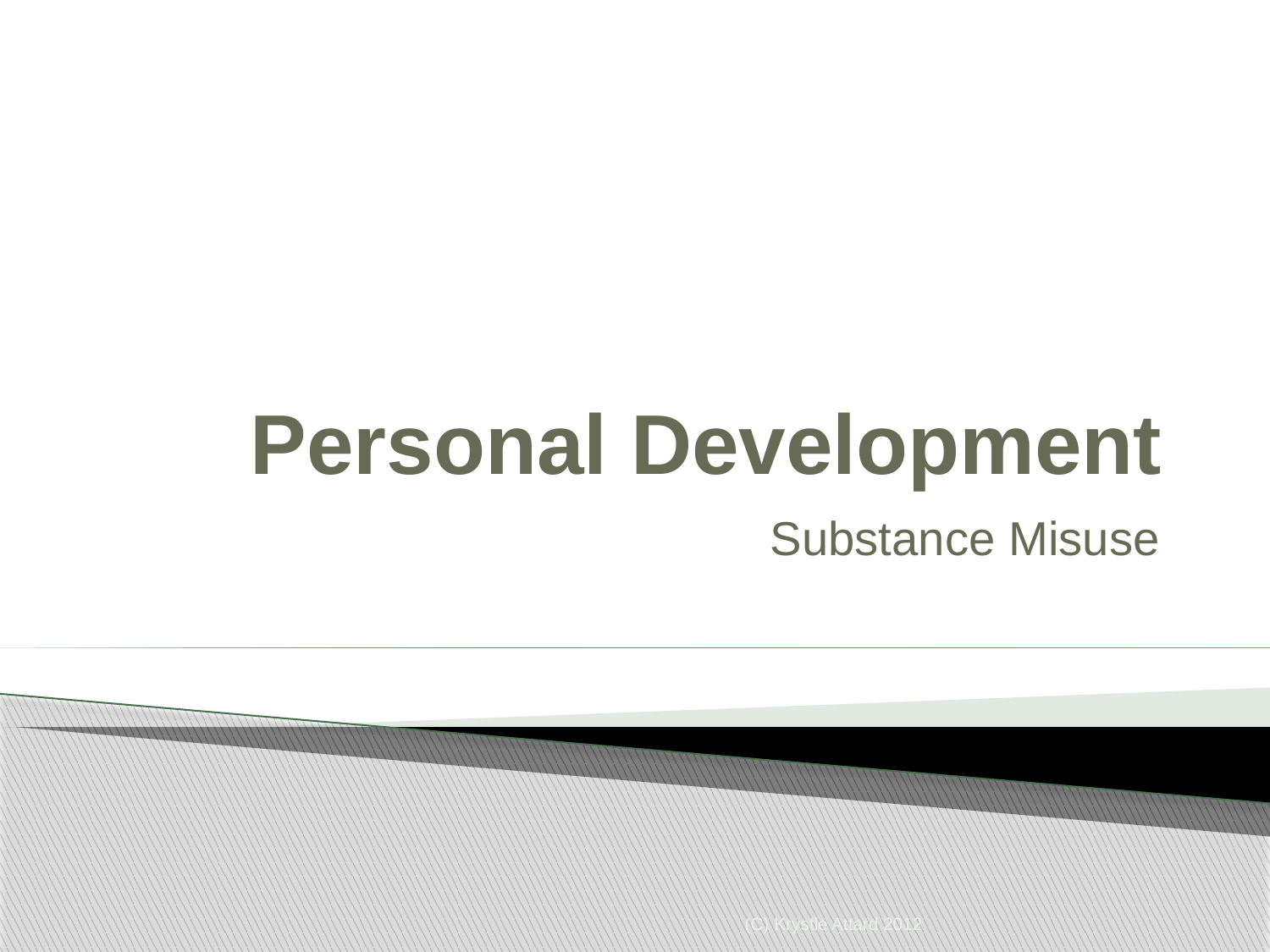

# Personal Development
Substance Misuse
(C) Krystle Attard 2012